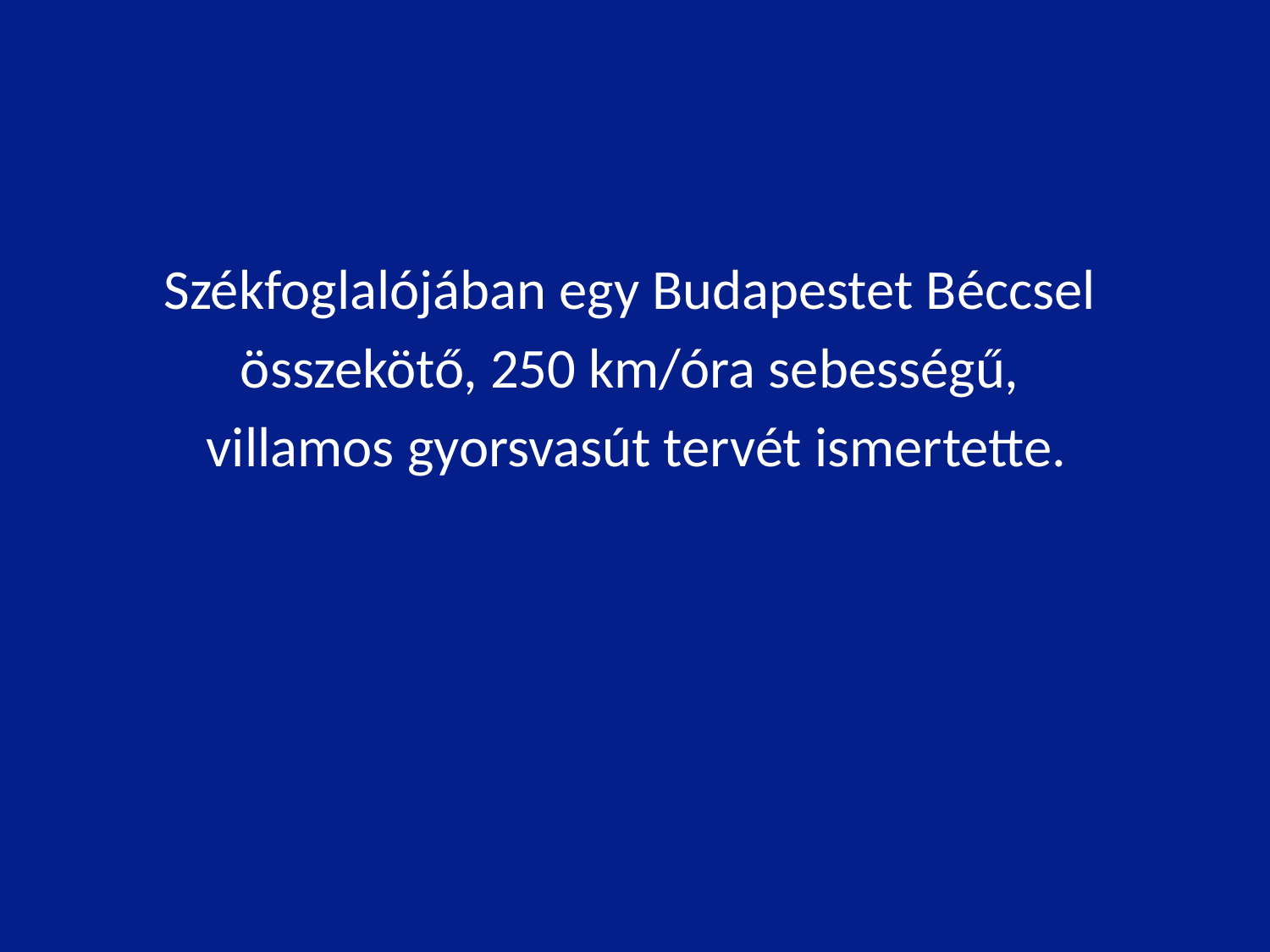

Székfoglalójában egy Budapestet Béccsel
összekötő, 250 km/óra sebességű,
villamos gyorsvasút tervét ismertette.